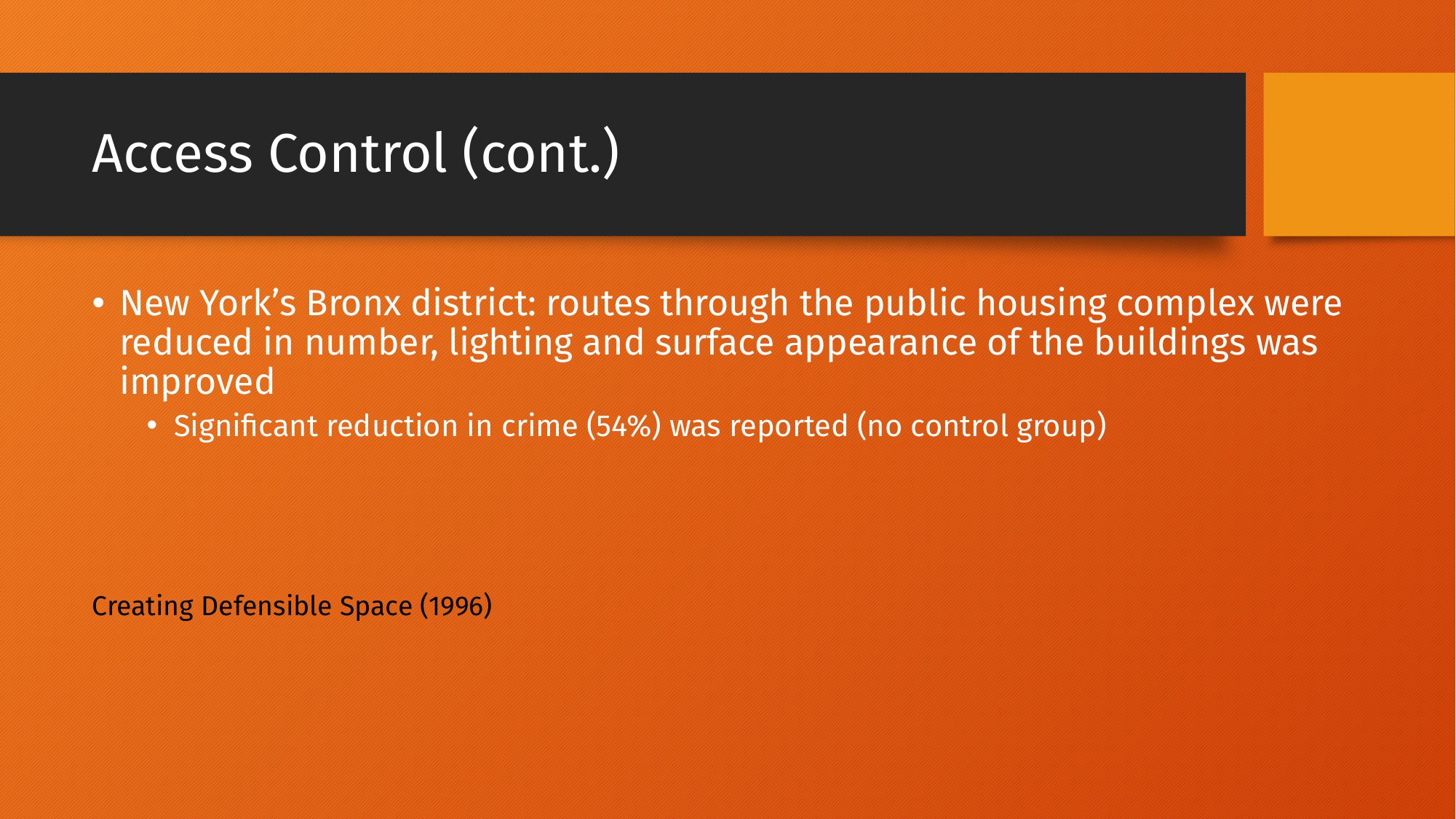

# Access Control (cont.)
New York’s Bronx district: routes through the public housing complex were reduced in number, lighting and surface appearance of the buildings was improved
Significant reduction in crime (54%) was reported (no control group)

Creating Defensible Space (1996)